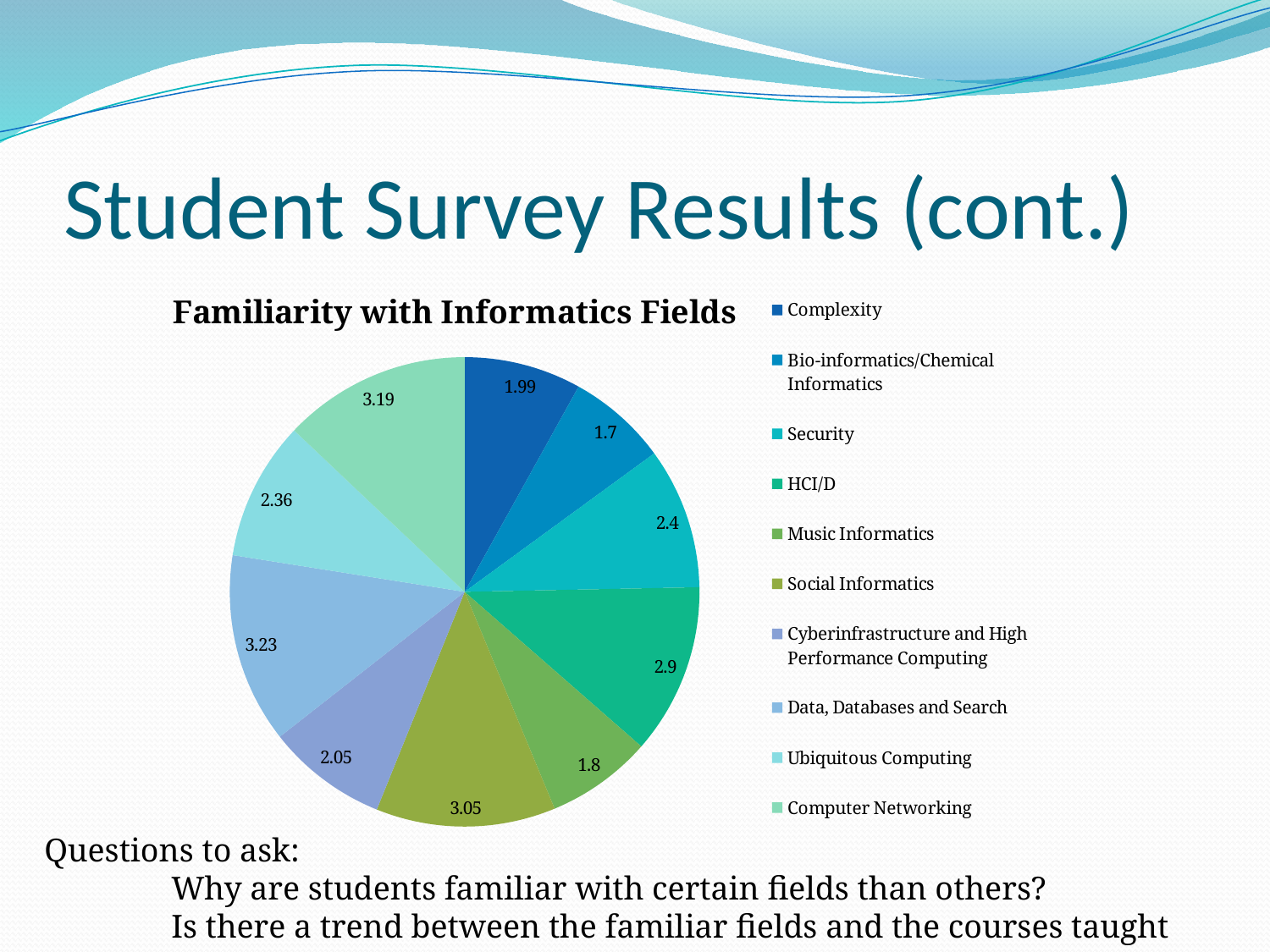

# Student Survey Results (cont.)

### Chart: Familiarity with Informatics Fields

| Category |  |
|---|---|
| Complexity | 1.9900000000000013 |
| Bio-informatics/Chemical Informatics | 1.7 |
| Security | 2.4 |
| HCI/D | 2.9 |
| Music Informatics | 1.8 |
| Social Informatics | 3.05 |
| Cyberinfrastructure and High Performance Computing | 2.05 |
| Data, Databases and Search | 3.23 |
| Ubiquitous Computing | 2.36 |
| Computer Networking | 3.19 |
Questions to ask:
	Why are students familiar with certain fields than others?
	Is there a trend between the familiar fields and the courses taught at IU?